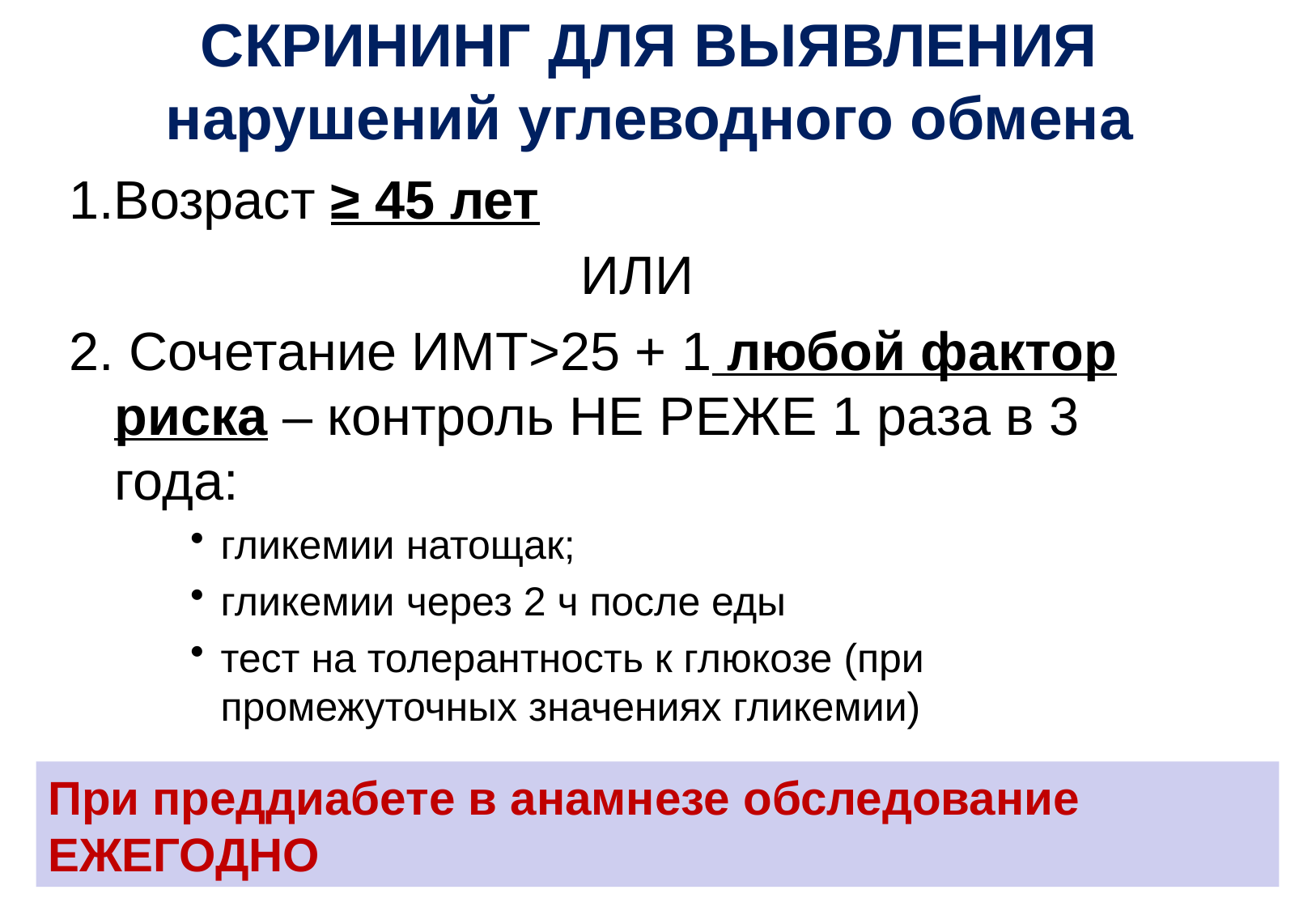

СКРИНИНГ ДЛЯ ВЫЯВЛЕНИЯ нарушений углеводного обмена
1.Возраст ≥ 45 лет
ИЛИ
2. Сочетание ИМТ>25 + 1 любой фактор риска – контроль НЕ РЕЖЕ 1 раза в 3 года:
гликемии натощак;
гликемии через 2 ч после еды
тест на толерантность к глюкозе (при промежуточных значениях гликемии)
При преддиабете в анамнезе обследование ЕЖЕГОДНО